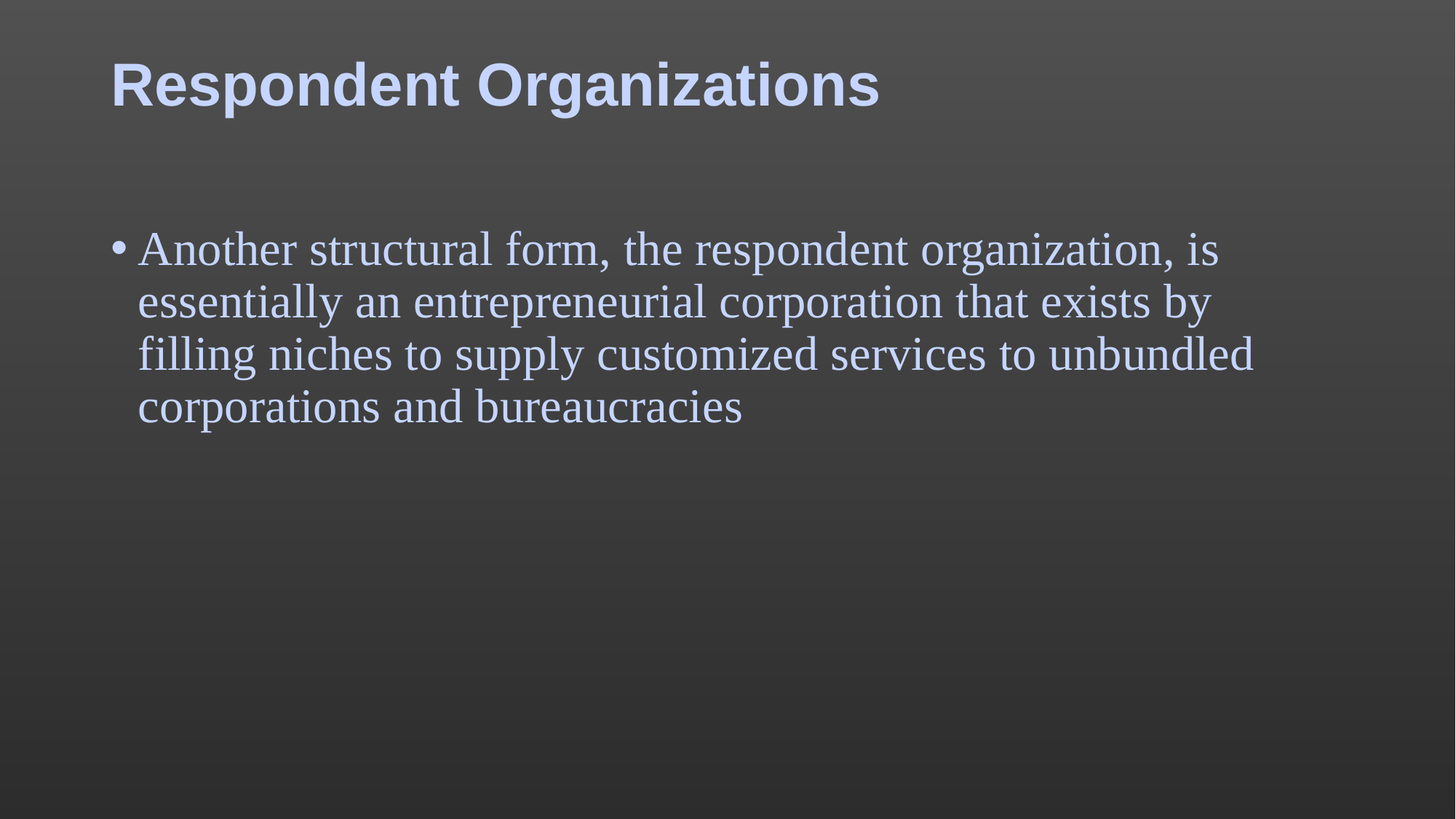

# Respondent Organizations
Another structural form, the respondent organization, is essentially an entrepreneurial corporation that exists by filling niches to supply customized services to unbundled corporations and bureaucracies